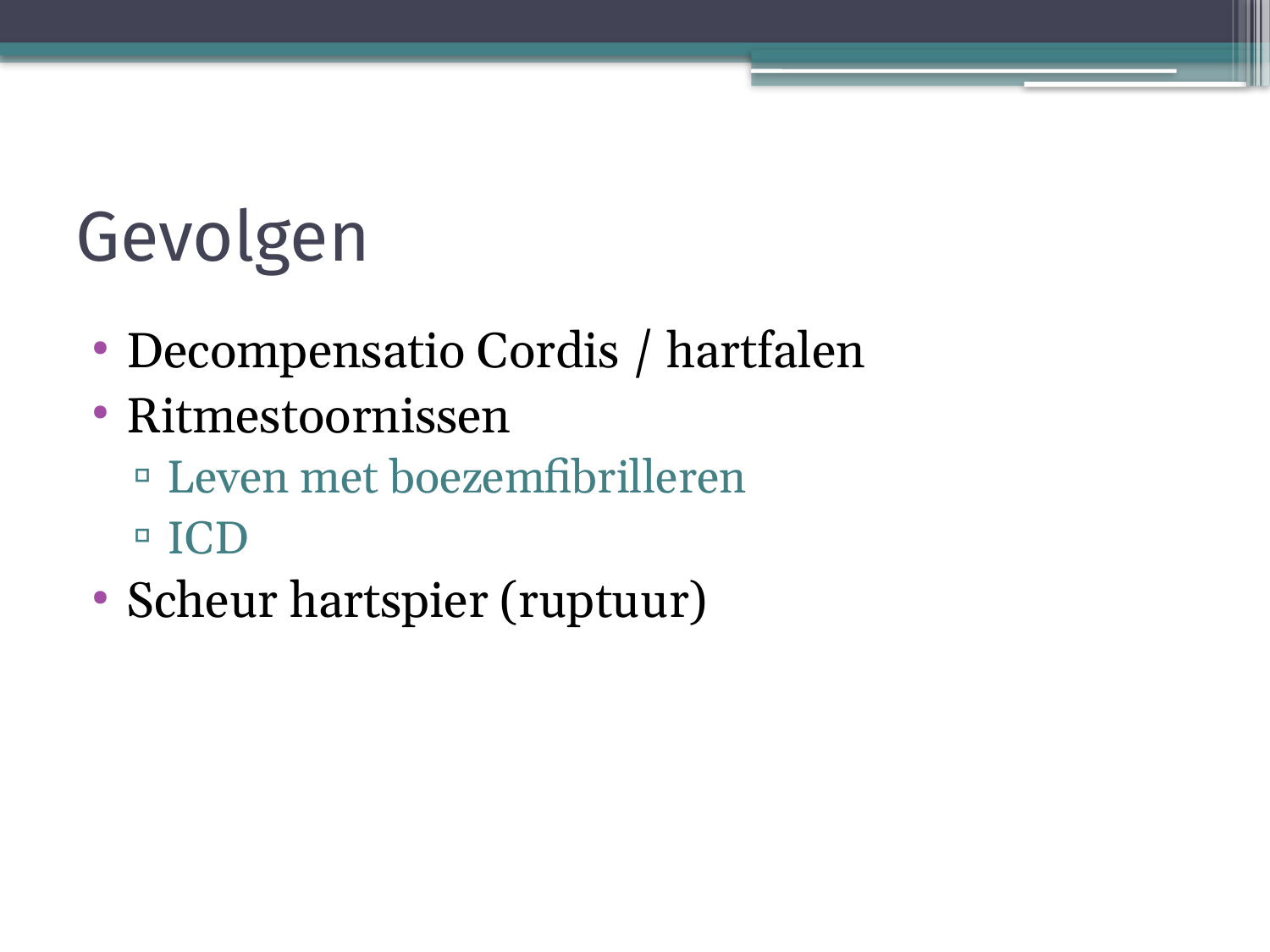

# Gevolgen
Decompensatio Cordis / hartfalen
Ritmestoornissen
Leven met boezemfibrilleren
ICD
Scheur hartspier (ruptuur)